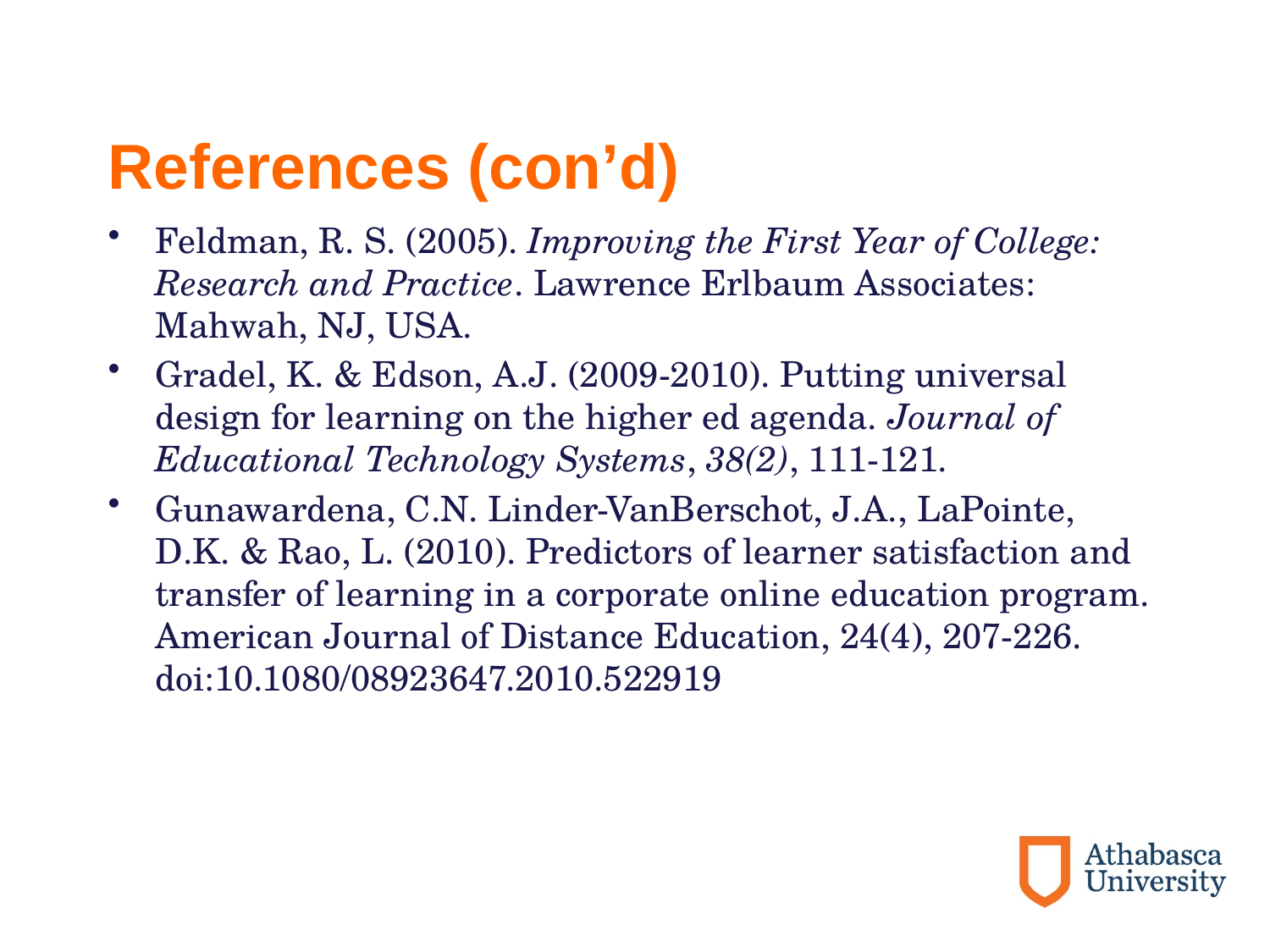

# References (con’d)
Feldman, R. S. (2005). Improving the First Year of College: Research and Practice. Lawrence Erlbaum Associates: Mahwah, NJ, USA.
Gradel, K. & Edson, A.J. (2009-2010). Putting universal design for learning on the higher ed agenda. Journal of Educational Technology Systems, 38(2), 111-121.
Gunawardena, C.N. Linder-VanBerschot, J.A., LaPointe, D.K. & Rao, L. (2010). Predictors of learner satisfaction and transfer of learning in a corporate online education program. American Journal of Distance Education, 24(4), 207-226. doi:10.1080/08923647.2010.522919